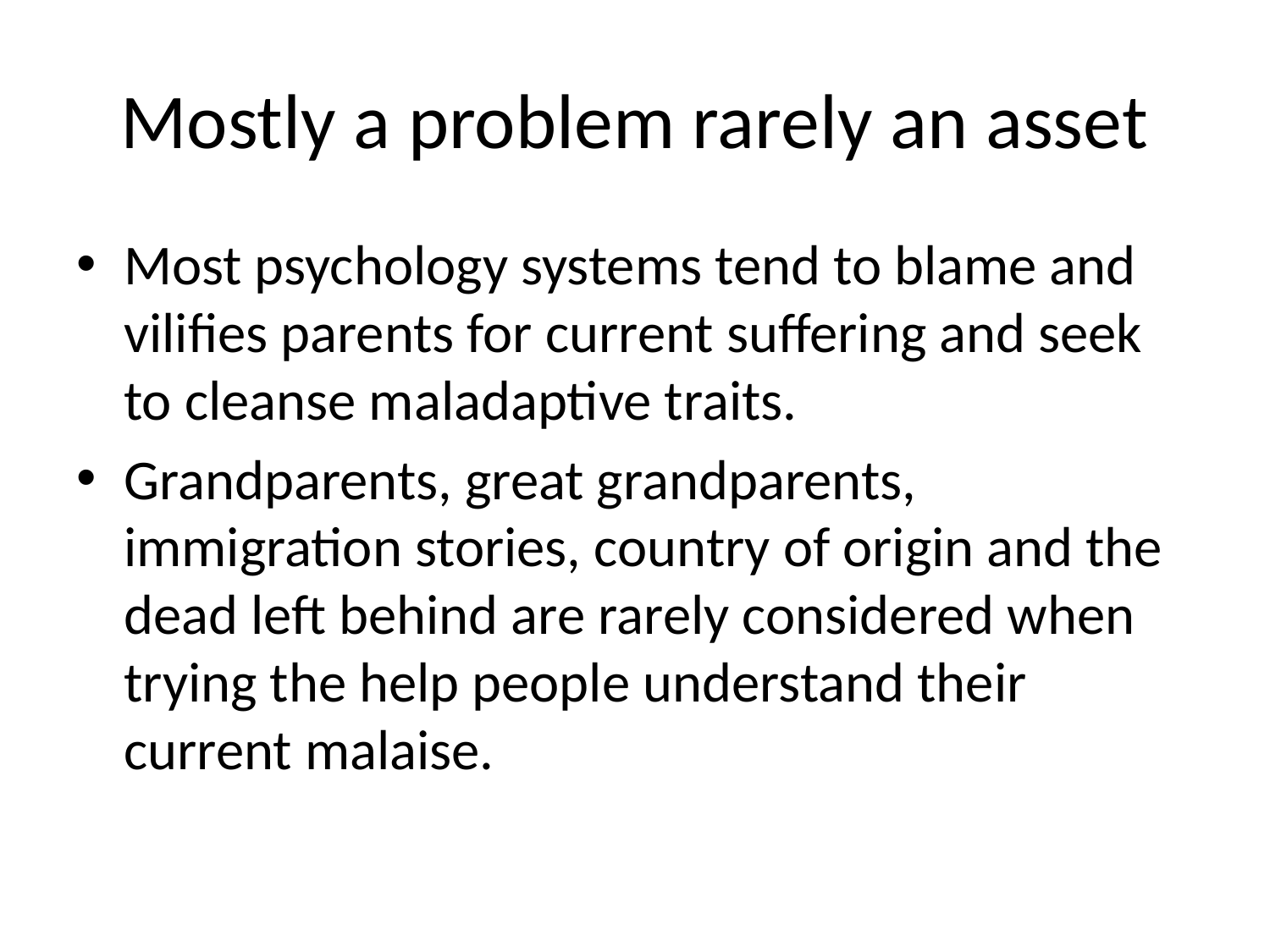

# Mostly a problem rarely an asset
Most psychology systems tend to blame and vilifies parents for current suffering and seek to cleanse maladaptive traits.
Grandparents, great grandparents, immigration stories, country of origin and the dead left behind are rarely considered when trying the help people understand their current malaise.